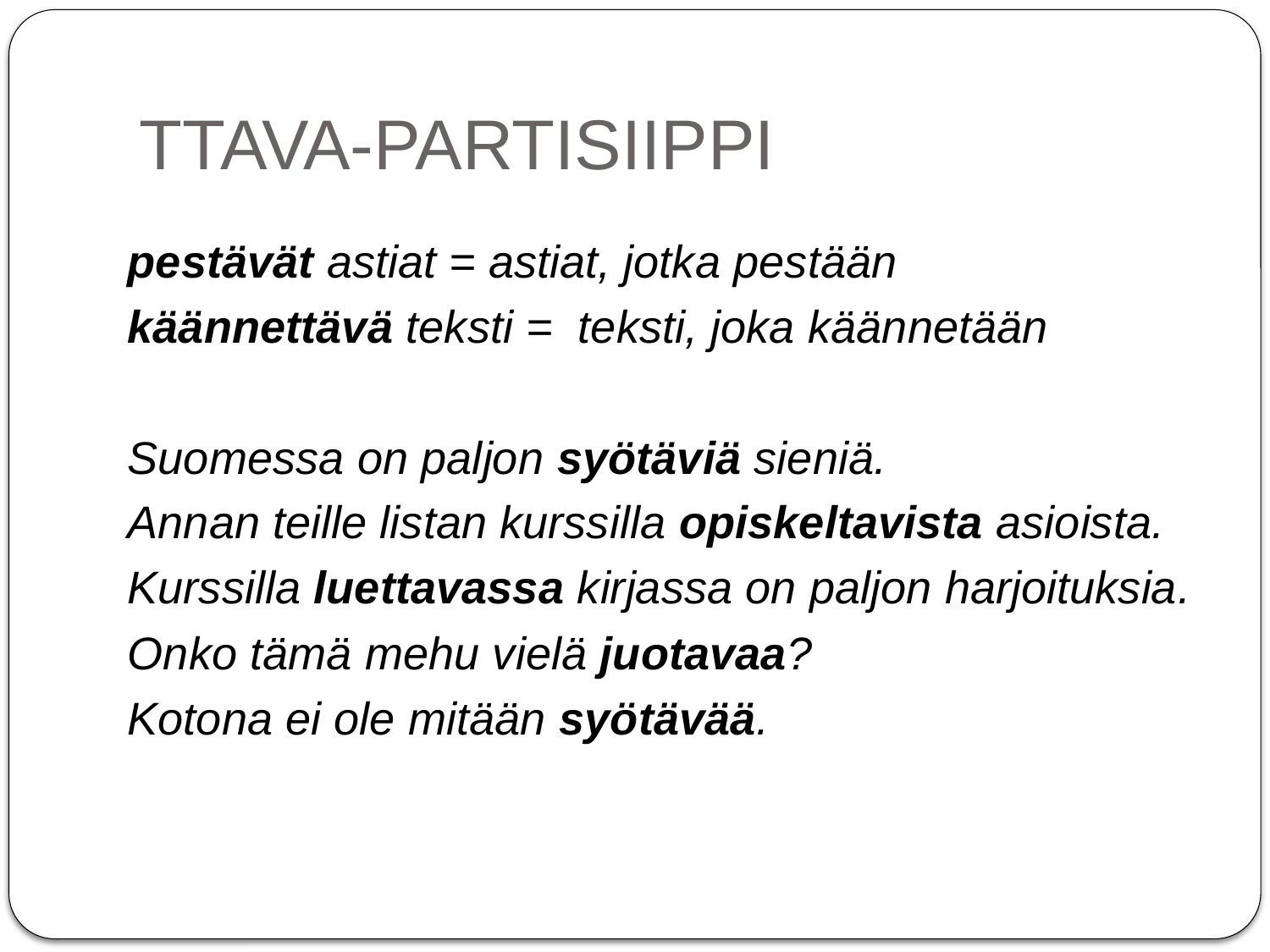

# TTAVA-PARTISIIPPI
pestävät astiat = astiat, jotka pestään
käännettävä teksti =  teksti, joka käännetään

Suomessa on paljon syötäviä sieniä.
Annan teille listan kurssilla opiskeltavista asioista.
Kurssilla luettavassa kirjassa on paljon harjoituksia.
Onko tämä mehu vielä juotavaa?
Kotona ei ole mitään syötävää.